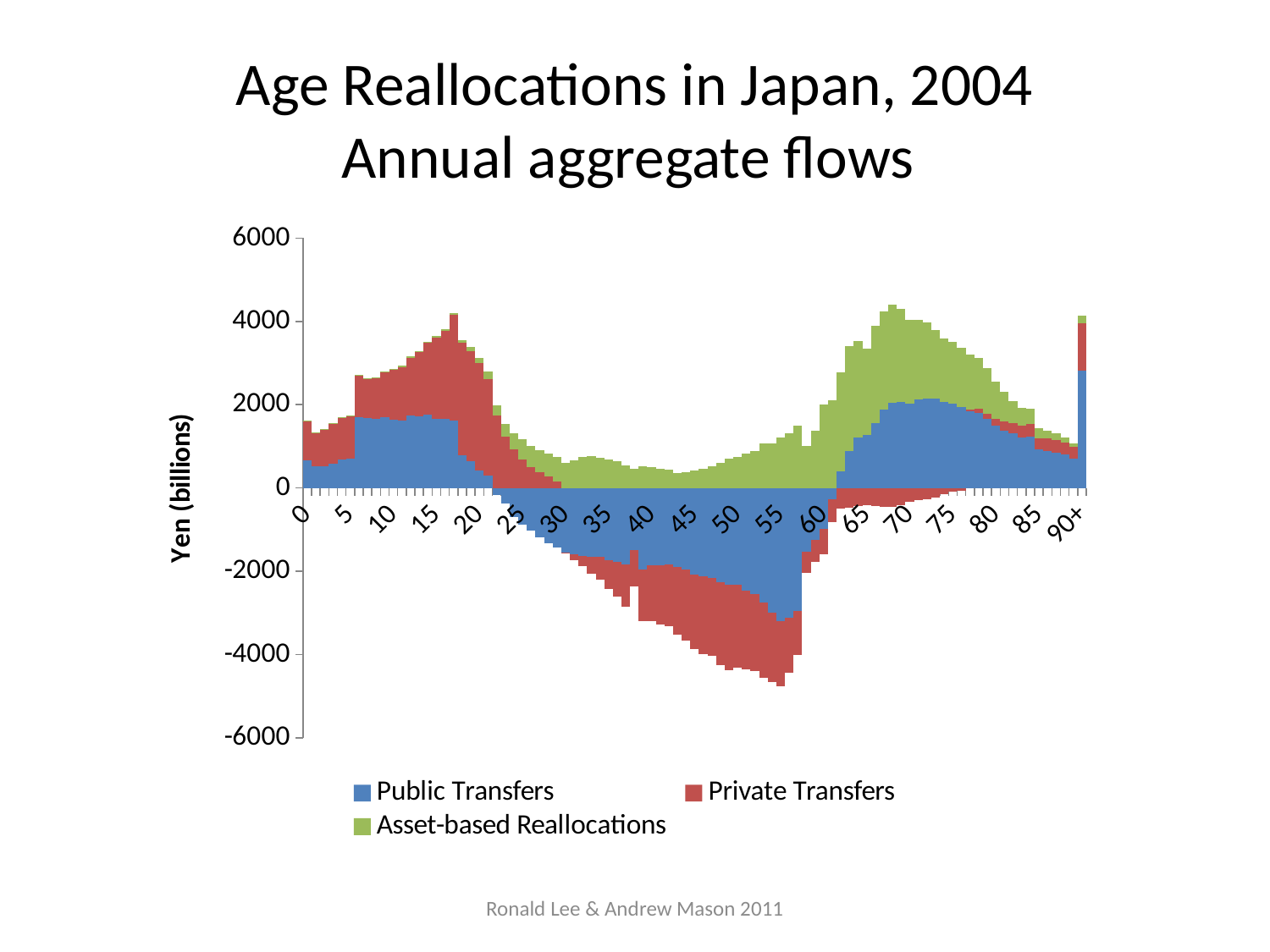

# Age Reallocations in Japan, 2004 Annual aggregate flows

### Chart

| Category | Public Transfers | Private Transfers | Asset-based Reallocations |
|---|---|---|---|
| 0 | 666.2731778918898 | 924.5910504121105 | 17.77136626058284 |
| 1 | 514.5805331662172 | 806.2174093107468 | 17.155873791252258 |
| 2 | 530.8982339435142 | 863.6796580016069 | 18.140162498506513 |
| 3 | 585.5299897112712 | 953.0355631059003 | 16.874602750924424 |
| 4 | 674.1143566859055 | 1005.5297638134017 | 16.23248984043138 |
| 5 | 699.8443737822812 | 1019.0857302518975 | 18.49457855996135 |
| 6 | 1704.3375028190992 | 988.4350998460601 | 20.989487715358695 |
| 7 | 1683.6966079442743 | 923.9824338353184 | 22.42742817468355 |
| 8 | 1650.3709877141605 | 979.2185894349763 | 23.754707998403145 |
| 9 | 1692.9954662837692 | 1081.7868710184625 | 25.901070445282908 |
| 10 | 1635.078913058228 | 1203.2900226874683 | 27.880664119200244 |
| 11 | 1627.6950128119254 | 1279.3653300382723 | 28.850926064906837 |
| 12 | 1749.6717339176748 | 1378.4144592112723 | 30.60841515791114 |
| 13 | 1729.2300813400218 | 1525.2892240892083 | 33.17446600800707 |
| 14 | 1755.907063195941 | 1722.7813969457643 | 36.480461093968394 |
| 15 | 1655.2925024868953 | 1946.299419053761 | 44.476865871980664 |
| 16 | 1649.3337301548338 | 2123.56140119354 | 40.439046818811875 |
| 17 | 1624.96133826282 | 2530.2788200910813 | 50.063542154612094 |
| 18 | 782.7254975884464 | 2714.487035147751 | 50.856860588976275 |
| 19 | 636.5910096192725 | 2655.9535954176763 | 90.79342476938079 |
| 20 | 419.7576760454379 | 2572.9451743039235 | 139.0744644679078 |
| 21 | 289.18283884862063 | 2330.285041407368 | 167.1366461330446 |
| 22 | -176.0377475802226 | 1737.4387195162853 | 239.49282227709895 |
| 23 | -369.15656757945703 | 1233.6864165674544 | 299.59979539215806 |
| 24 | -693.0239804738862 | 929.459026187498 | 383.24973393144774 |
| 25 | -872.7701521492171 | 686.5281099665332 | 475.89683808384143 |
| 26 | -1022.162663315513 | 499.19568760895794 | 500.07273755345017 |
| 27 | -1183.4147361808311 | 371.0432368210999 | 530.3418674716339 |
| 28 | -1321.12966247704 | 276.8426875540186 | 540.3327125983554 |
| 29 | -1435.1344316063128 | 151.76501460860345 | 596.0424070701439 |
| 30 | -1544.6695517048108 | -1.116328361115495 | 593.5206038372088 |
| 31 | -1597.0374949453294 | -133.324580500981 | 670.8123427177849 |
| 32 | -1623.8343214006316 | -258.5738209124934 | 743.2024777684471 |
| 33 | -1645.9959819984122 | -419.9311692927054 | 758.8341738519177 |
| 34 | -1655.4138537730528 | -554.3437431846693 | 732.878467776115 |
| 35 | -1730.1035666143603 | -698.5211491021627 | 686.7159244780582 |
| 36 | -1772.8609941996542 | -828.2581053460784 | 637.098707334802 |
| 37 | -1831.747577951216 | -1012.00163225429 | 545.9983036324832 |
| 38 | -1482.8492411608318 | -878.4353502785546 | 451.0121333839299 |
| 39 | -1950.208026227323 | -1238.9772405674312 | 525.3372600012677 |
| 40 | -1865.0824127229332 | -1323.5976533607338 | 507.84169439355543 |
| 41 | -1861.4803533000652 | -1420.100397154194 | 469.2452525155532 |
| 42 | -1844.2308969081053 | -1485.0974144246222 | 432.83293966839653 |
| 43 | -1898.1374039417567 | -1623.6899168710124 | 359.43556725523774 |
| 44 | -1964.9120293656097 | -1705.3676383736038 | 374.16745068685776 |
| 45 | -2077.916503759484 | -1789.8791899765542 | 423.2954200089198 |
| 46 | -2117.5429087147168 | -1871.0016831311968 | 463.9775479477665 |
| 47 | -2160.6962831019796 | -1874.304424156838 | 514.2035853366591 |
| 48 | -2273.2897278618802 | -1984.6908372617322 | 598.91208259878 |
| 49 | -2330.4958138014317 | -2037.073635838139 | 705.0171723663051 |
| 50 | -2320.764843162634 | -1986.6289837233794 | 744.2851838030997 |
| 51 | -2466.031865547707 | -1893.235675923044 | 817.3534436998328 |
| 52 | -2546.3078274501654 | -1860.2103895731698 | 881.1291279132863 |
| 53 | -2748.917997798504 | -1802.5328414982514 | 1062.9544997593528 |
| 54 | -2993.5405833784075 | -1670.8125243075629 | 1074.963822364784 |
| 55 | -3207.238563886604 | -1546.972550732047 | 1207.7907814655016 |
| 56 | -3127.051875923228 | -1317.407104106589 | 1310.9697578965227 |
| 57 | -2948.7072687858895 | -1059.1883797234798 | 1491.5044412609857 |
| 58 | -1528.3318535577928 | -506.0904226164615 | 1017.0535649213049 |
| 59 | -1239.2555522856533 | -534.0481712661956 | 1373.3429142330028 |
| 60 | -987.4147016240852 | -598.9131373342977 | 2000.835321329555 |
| 61 | -271.51880470654254 | -542.2387897569455 | 2101.382765848951 |
| 62 | 399.66578958435133 | -500.7132192078215 | 2370.2682304718514 |
| 63 | 894.815592653969 | -484.4094016402368 | 2507.0685075140873 |
| 64 | 1208.1442678206263 | -440.14427702554775 | 2311.538260028215 |
| 65 | 1262.6492330363712 | -404.22667668461474 | 2090.3655328545165 |
| 66 | 1566.9964348962656 | -430.96944814539614 | 2322.3354614394248 |
| 67 | 1880.5614665023445 | -460.2018990862874 | 2366.499625493832 |
| 68 | 2040.1641633679692 | -458.27076911723424 | 2356.7633170824247 |
| 69 | 2063.501401134494 | -405.3533895513149 | 2229.4885293899238 |
| 70 | 2031.6131760036276 | -337.7080498107244 | 2007.4696702623983 |
| 71 | 2126.3673464810004 | -296.326238567531 | 1906.2392233560902 |
| 72 | 2152.7220942962576 | -269.6108307068613 | 1830.333609553338 |
| 73 | 2145.704678939676 | -230.02207347014846 | 1656.3157936687846 |
| 74 | 2060.383641296885 | -143.41769389679487 | 1531.8116857350694 |
| 75 | 2017.0778985317702 | -86.20749789865556 | 1486.7044450155195 |
| 76 | 1938.4581520117265 | -59.430889633447336 | 1431.637979061038 |
| 77 | 1842.1017138297293 | 31.432343340964447 | 1324.285305920381 |
| 78 | 1806.6149087909218 | 96.49992827997414 | 1225.6389055839052 |
| 79 | 1661.1319284200918 | 114.83081435923097 | 1098.243190322202 |
| 80 | 1489.1110433497674 | 180.0563805711783 | 875.9542410660081 |
| 81 | 1369.875007012672 | 219.12637636748784 | 714.1283156446511 |
| 82 | 1306.280115447073 | 254.18757653805056 | 533.3032823111134 |
| 83 | 1220.392323906077 | 269.57837443406527 | 430.10515119750266 |
| 84 | 1228.02640218106 | 304.77357699880275 | 367.08166824301327 |
| 85 | 935.3166338377555 | 257.0876000002196 | 240.2994699586143 |
| 86 | 896.3076762394273 | 287.06576270604535 | 188.58602375510503 |
| 87 | 855.3475765385152 | 297.80012107407424 | 157.21976609428023 |
| 88 | 799.7519491809854 | 287.1995180157206 | 123.75409106071189 |
| 89 | 713.3566852823457 | 272.61360669448453 | 76.43565022527828 |
| 90+ | 2815.9086950770675 | 1136.1532685248105 | 177.7400584365168 |
Ronald Lee & Andrew Mason 2011